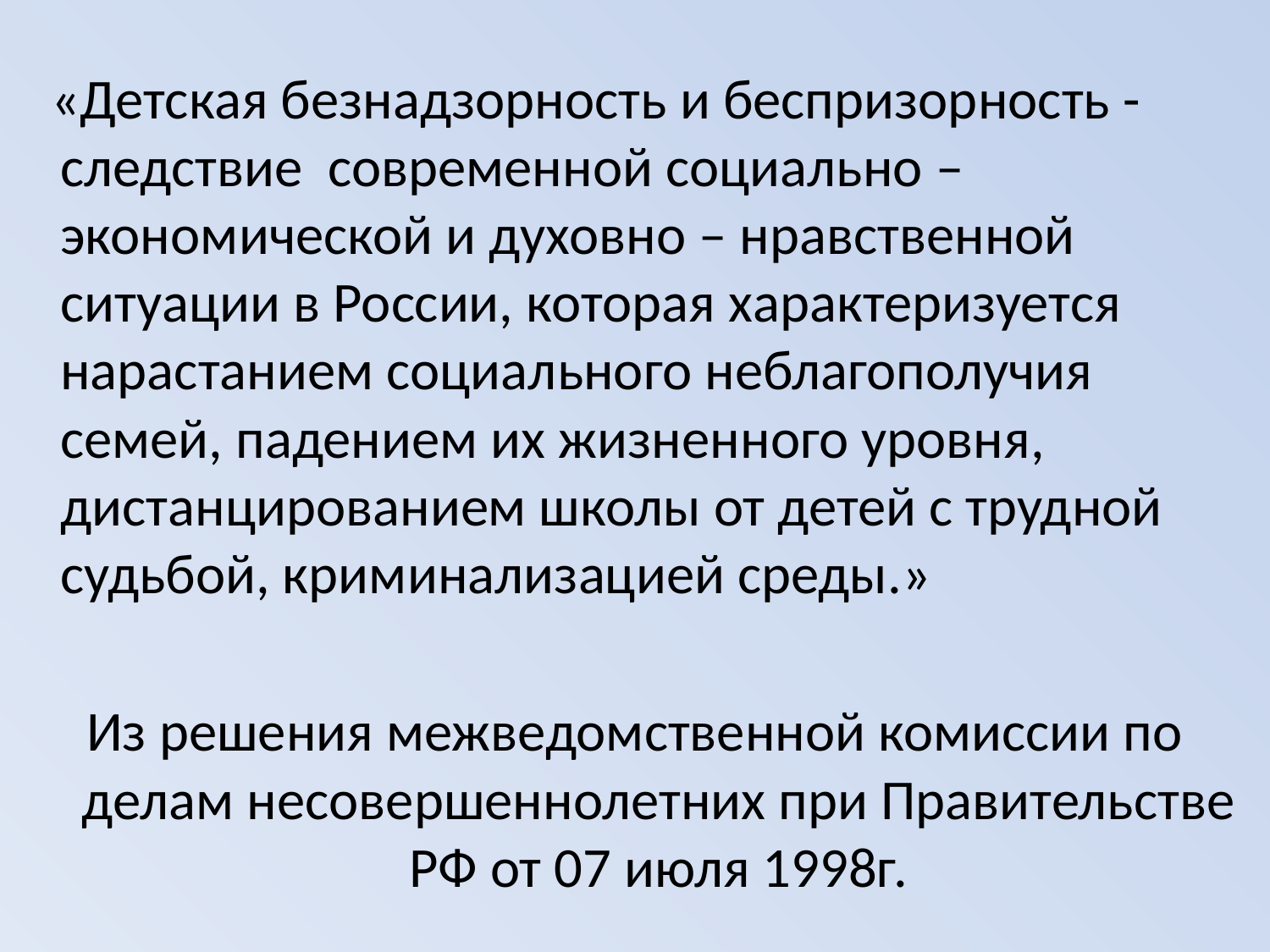

«Детская безнадзорность и беспризорность -  следствие  современной социально – экономической и духовно – нравственной ситуации в России, которая характеризуется  нарастанием социального неблагополучия семей, падением их жизненного уровня, дистанцированием школы от детей с трудной судьбой, криминализацией среды.»

Из решения межведомственной комиссии по делам несовершеннолетних при Правительстве РФ от 07 июля 1998г.